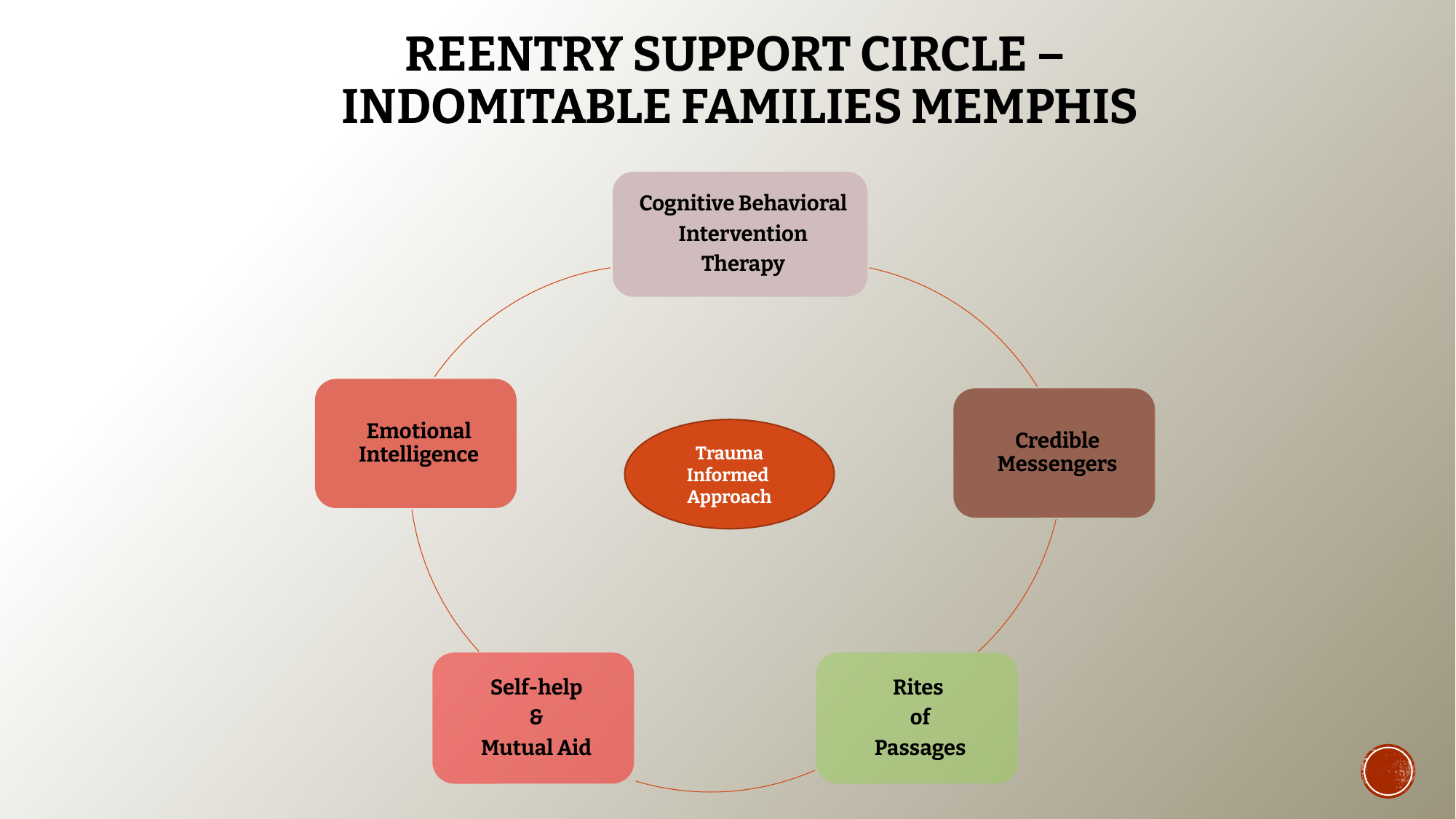

# Reentry Support Circle – Indomitable Families Memphis
Cognitive Behavioral
 Intervention
Therapy
Credible Messengers
Rites
of
Passages
Self-help
&
Mutual Aid
Emotional Intelligence
Trauma
Informed
Approach